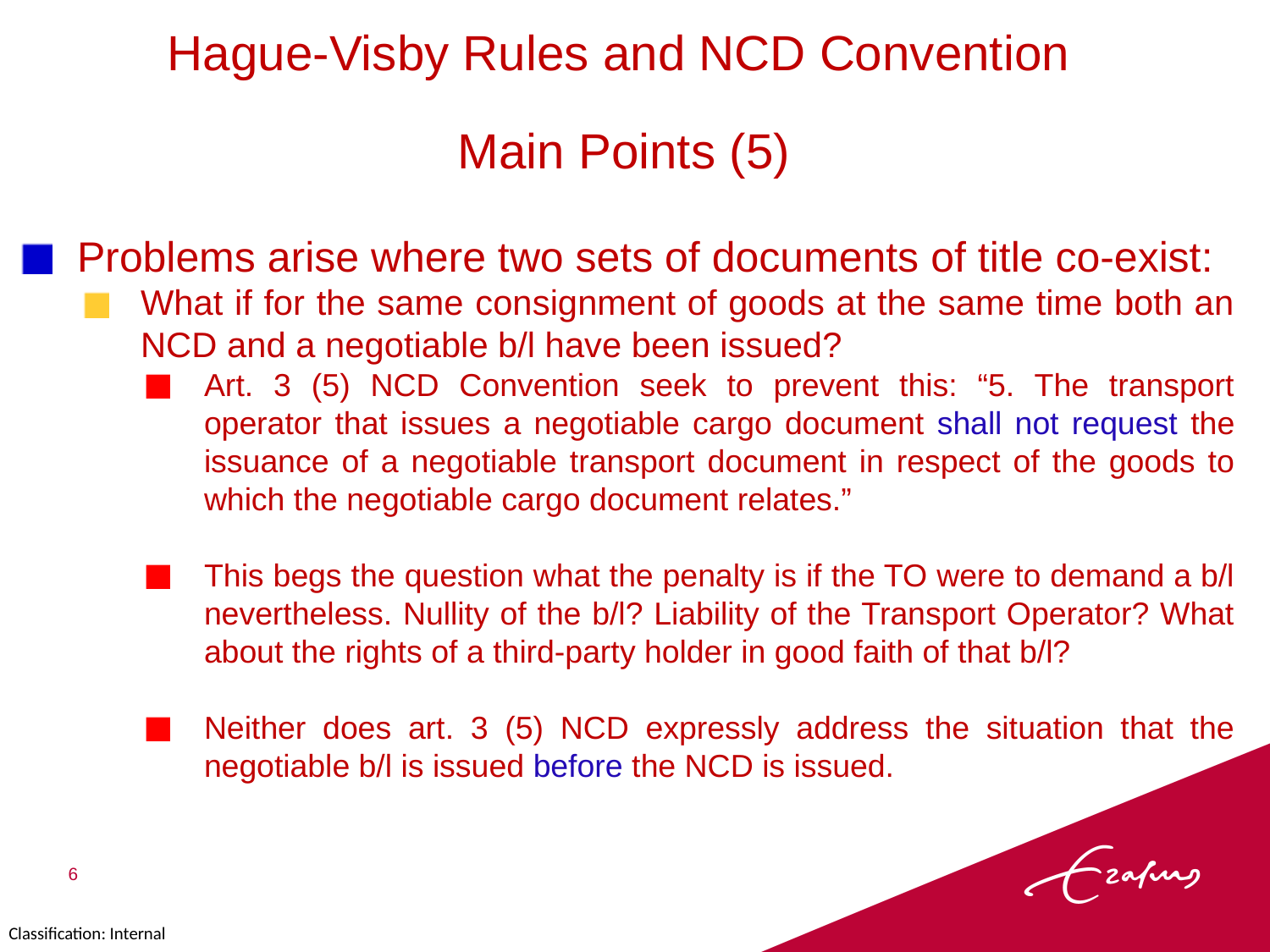

Hague-Visby Rules and NCD Convention
Main Points (5)

Problems arise where two sets of documents of title co-exist:
What if for the same consignment of goods at the same time both an NCD and a negotiable b/l have been issued?
Art. 3 (5) NCD Convention seek to prevent this: “5. The transport operator that issues a negotiable cargo document shall not request the issuance of a negotiable transport document in respect of the goods to which the negotiable cargo document relates.”

This begs the question what the penalty is if the TO were to demand a b/l nevertheless. Nullity of the b/l? Liability of the Transport Operator? What about the rights of a third-party holder in good faith of that b/l?

Neither does art. 3 (5) NCD expressly address the situation that the negotiable b/l is issued before the NCD is issued.
6